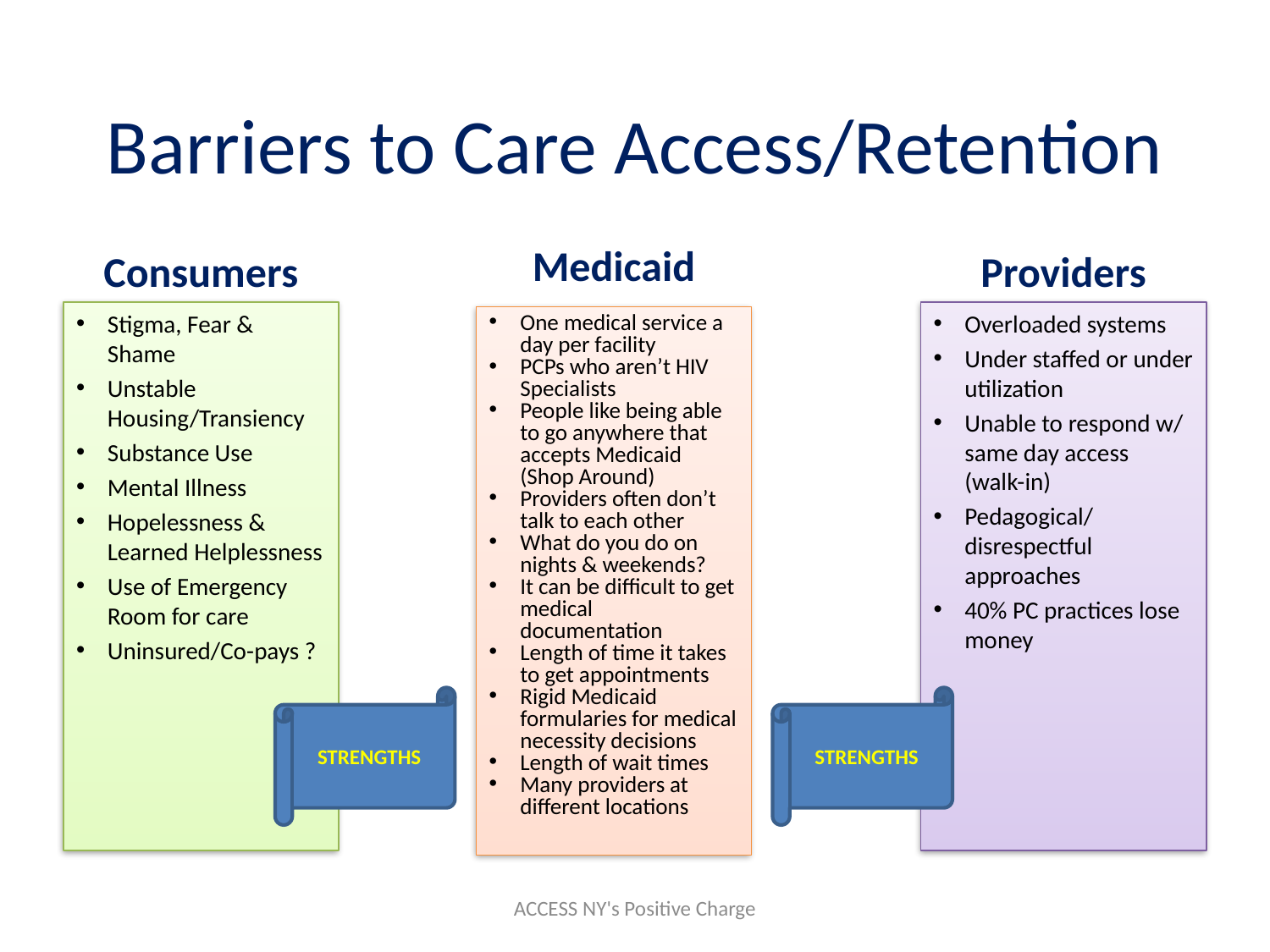

# Barriers to Care Access/Retention
Medicaid
Consumers
Providers
Stigma, Fear & Shame
Unstable Housing/Transiency
Substance Use
Mental Illness
Hopelessness & Learned Helplessness
Use of Emergency Room for care
Uninsured/Co-pays ?
Overloaded systems
Under staffed or under utilization
Unable to respond w/ same day access (walk-in)
Pedagogical/ disrespectful approaches
40% PC practices lose money
One medical service a day per facility
PCPs who aren’t HIV Specialists
People like being able to go anywhere that accepts Medicaid (Shop Around)
Providers often don’t talk to each other
What do you do on nights & weekends?
It can be difficult to get medical documentation
Length of time it takes to get appointments
Rigid Medicaid formularies for medical necessity decisions
Length of wait times
Many providers at different locations

STRENGTHS
STRENGTHS
ACCESS NY's Positive Charge